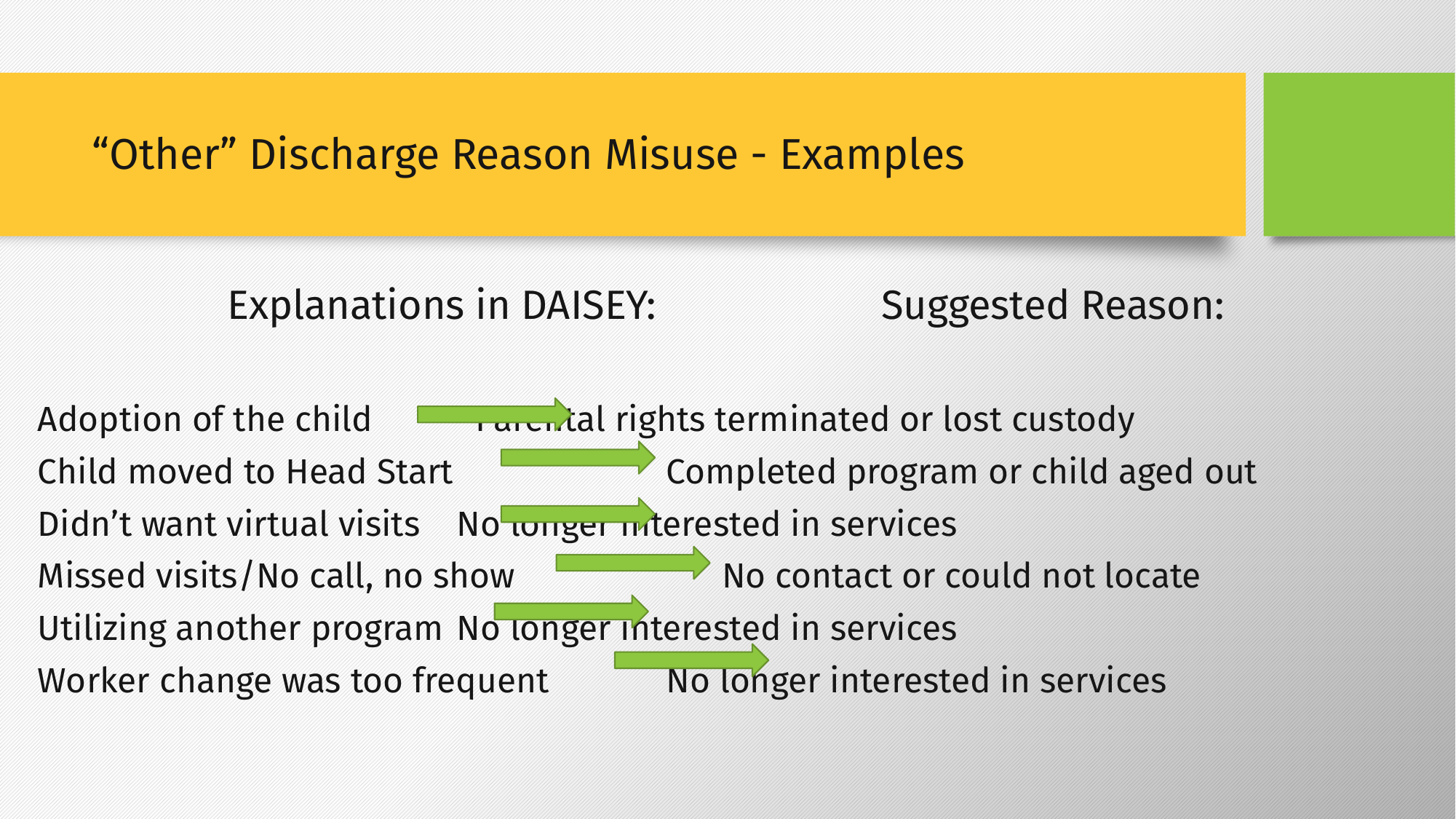

# “Other” Discharge Reason Misuse - Examples
Explanations in DAISEY:                     Suggested Reason:

Adoption of the child 		  Parental rights terminated or lost custody
Child moved to Head Start 		Completed program or child aged out
Didn’t want virtual visits			No longer interested in services
Missed visits/No call, no show        	      No contact or could not locate
Utilizing another program 			No longer interested in services
Worker change was too frequent	         		No longer interested in services